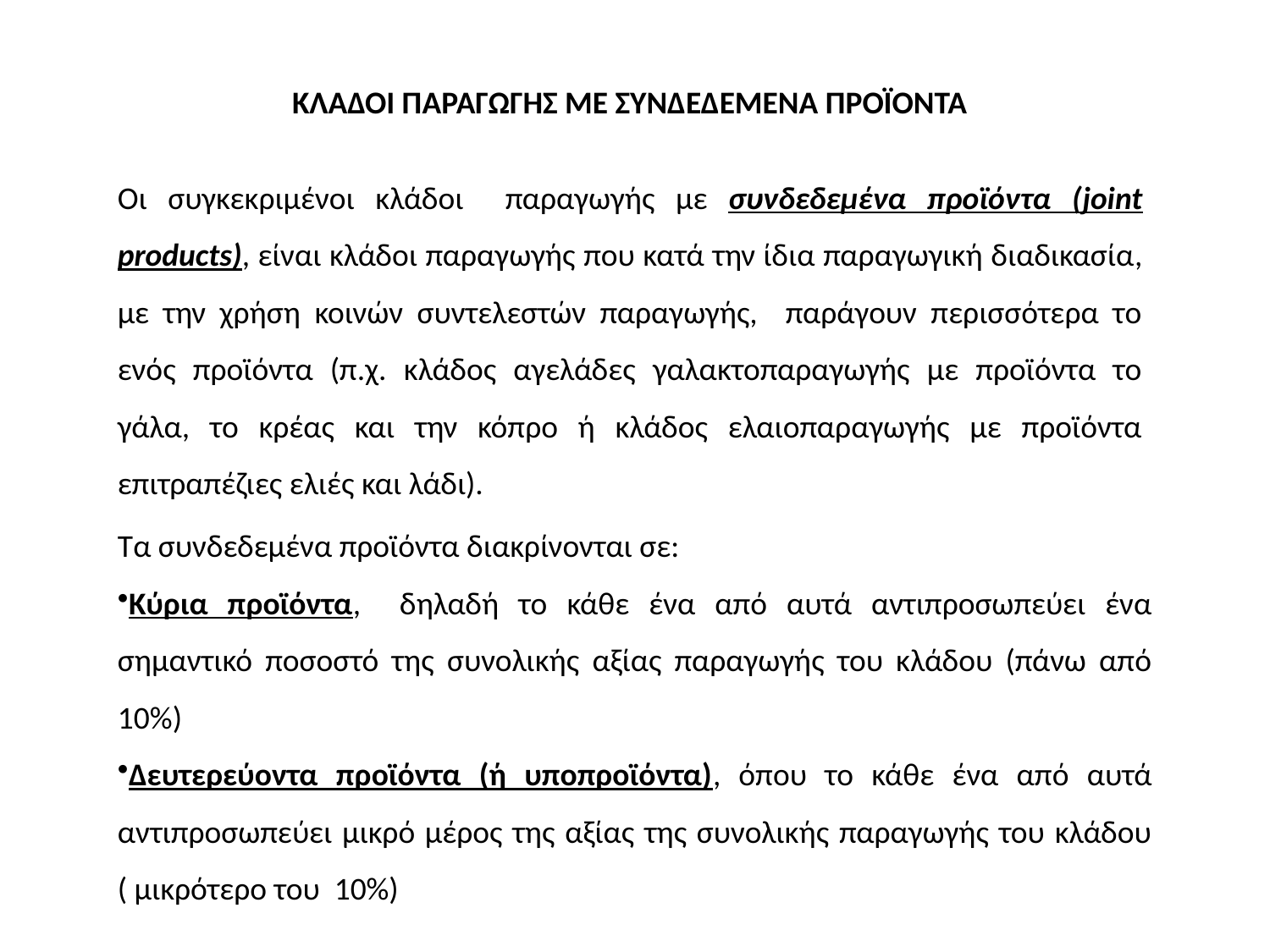

ΚΛΑΔΟΙ ΠΑΡΑΓΩΓΗΣ ΜΕ ΣΥΝΔΕΔΕΜΕΝΑ ΠΡΟΪΟΝΤΑ

Οι συγκεκριμένοι κλάδοι  παραγωγής με συνδεδεμένα προϊόντα (joint products), είναι κλάδοι παραγωγής που κατά την ίδια παραγωγική διαδικασία, με την χρήση κοινών συντελεστών παραγωγής,  παράγουν περισσότερα το ενός προϊόντα (π.χ. κλάδος αγελάδες γαλακτοπαραγωγής με προϊόντα το γάλα, το κρέας και την κόπρο ή κλάδος ελαιοπαραγωγής με προϊόντα επιτραπέζιες ελιές και λάδι).
Τα συνδεδεμένα προϊόντα διακρίνονται σε:
Κύρια προϊόντα,  δηλαδή το κάθε ένα από αυτά αντιπροσωπεύει ένα σημαντικό ποσοστό της συνολικής αξίας παραγωγής του κλάδου (πάνω από 10%)
Δευτερεύοντα προϊόντα (ή υποπροϊόντα), όπου το κάθε ένα από αυτά αντιπροσωπεύει μικρό μέρος της αξίας της συνολικής παραγωγής του κλάδου ( μικρότερο του  10%)